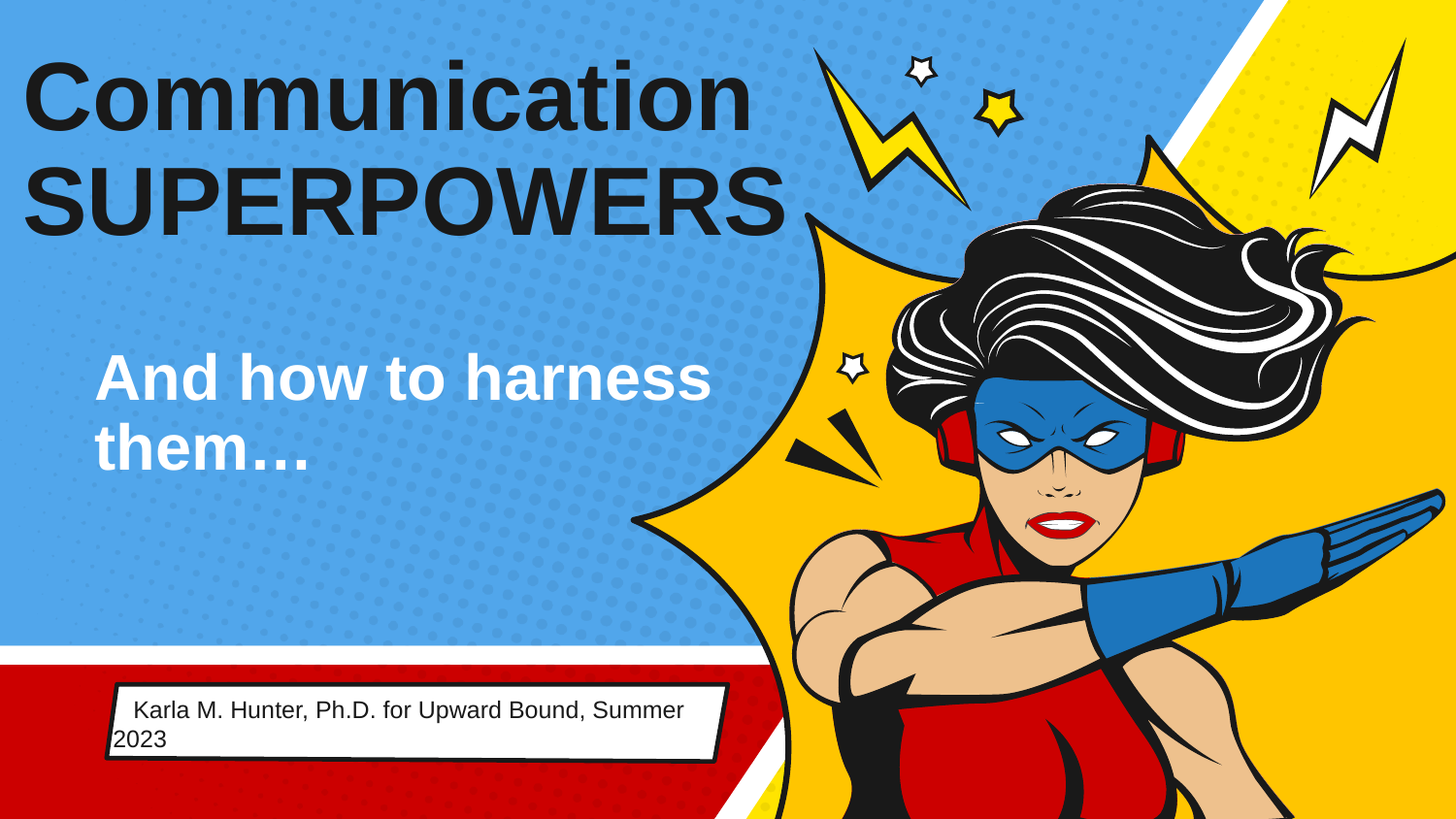

# Communication SUPERPOWERS

And how to harness them…

   Karla M. Hunter, Ph.D. for Upward Bound, Summer 2023